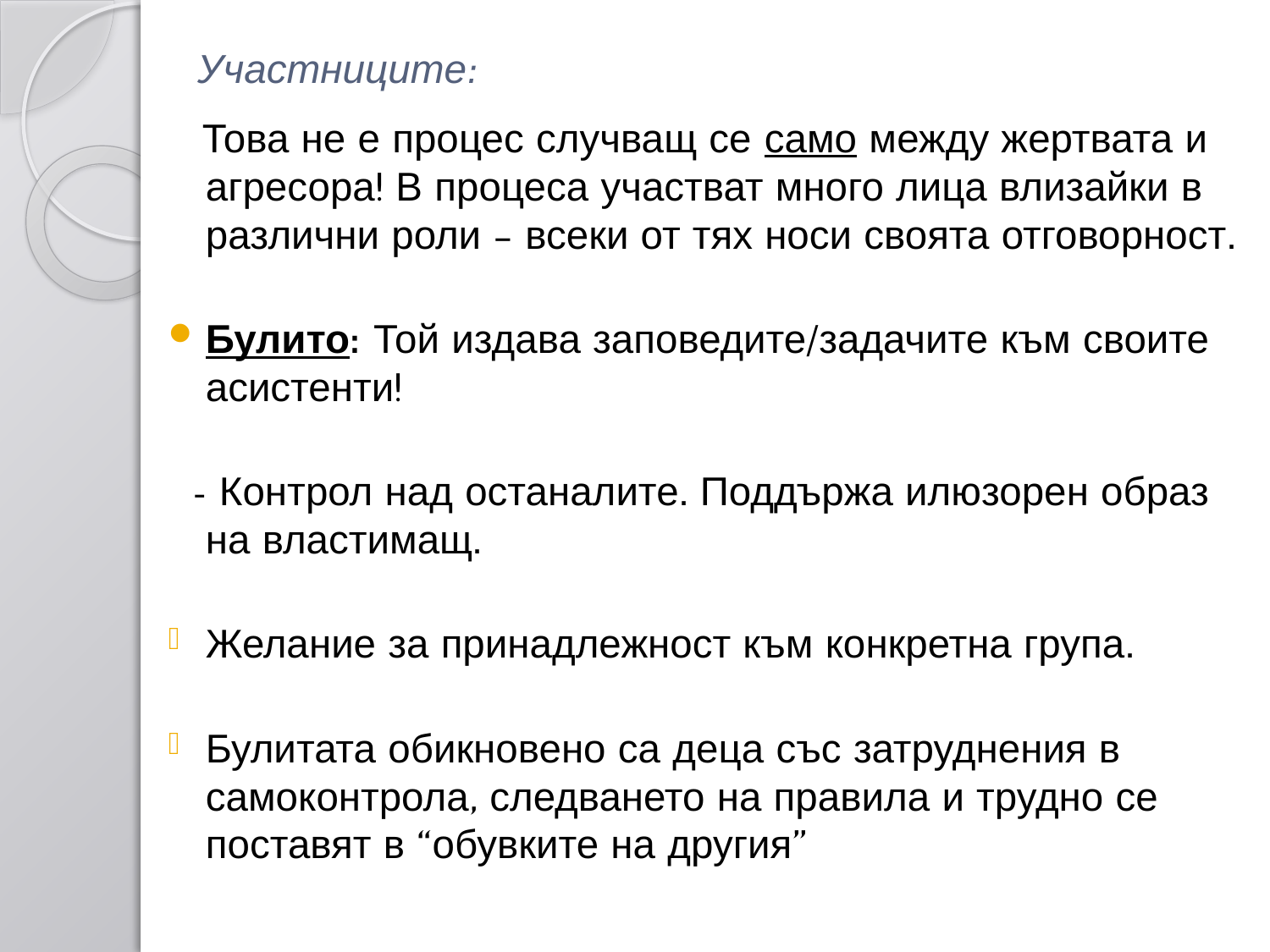

# Участниците:
    Това не е процес случващ се само между жертвата и агресора! В процеса участват много лица влизайки в различни роли – всеки от тях носи своята отговорност.

Булито: Той издава заповедите/задачите към своите асистенти!

  - Контрол над останалите. Поддържа илюзорен образ на властимащ.

Желание за принадлежност към конкретна група.

Булитата обикновено са деца със затруднения в самоконтрола, следването на правила и трудно се поставят в “обувките на другия”